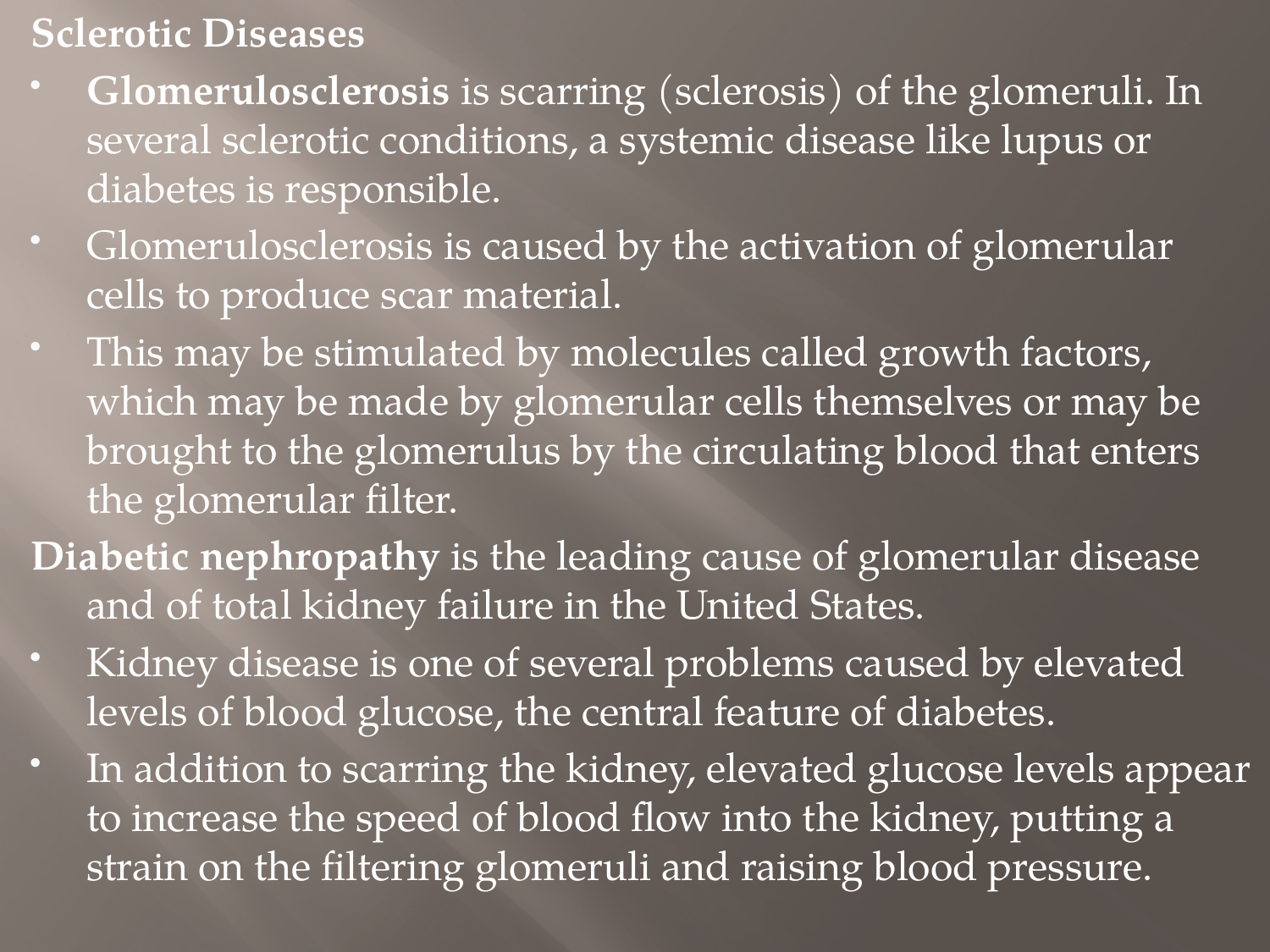

Sclerotic Diseases
Glomerulosclerosis is scarring (sclerosis) of the glomeruli. In several sclerotic conditions, a systemic disease like lupus or diabetes is responsible.
Glomerulosclerosis is caused by the activation of glomerular cells to produce scar material.
This may be stimulated by molecules called growth factors, which may be made by glomerular cells themselves or may be brought to the glomerulus by the circulating blood that enters the glomerular filter.
Diabetic nephropathy is the leading cause of glomerular disease and of total kidney failure in the United States.
Kidney disease is one of several problems caused by elevated levels of blood glucose, the central feature of diabetes.
In addition to scarring the kidney, elevated glucose levels appear to increase the speed of blood flow into the kidney, putting a strain on the filtering glomeruli and raising blood pressure.